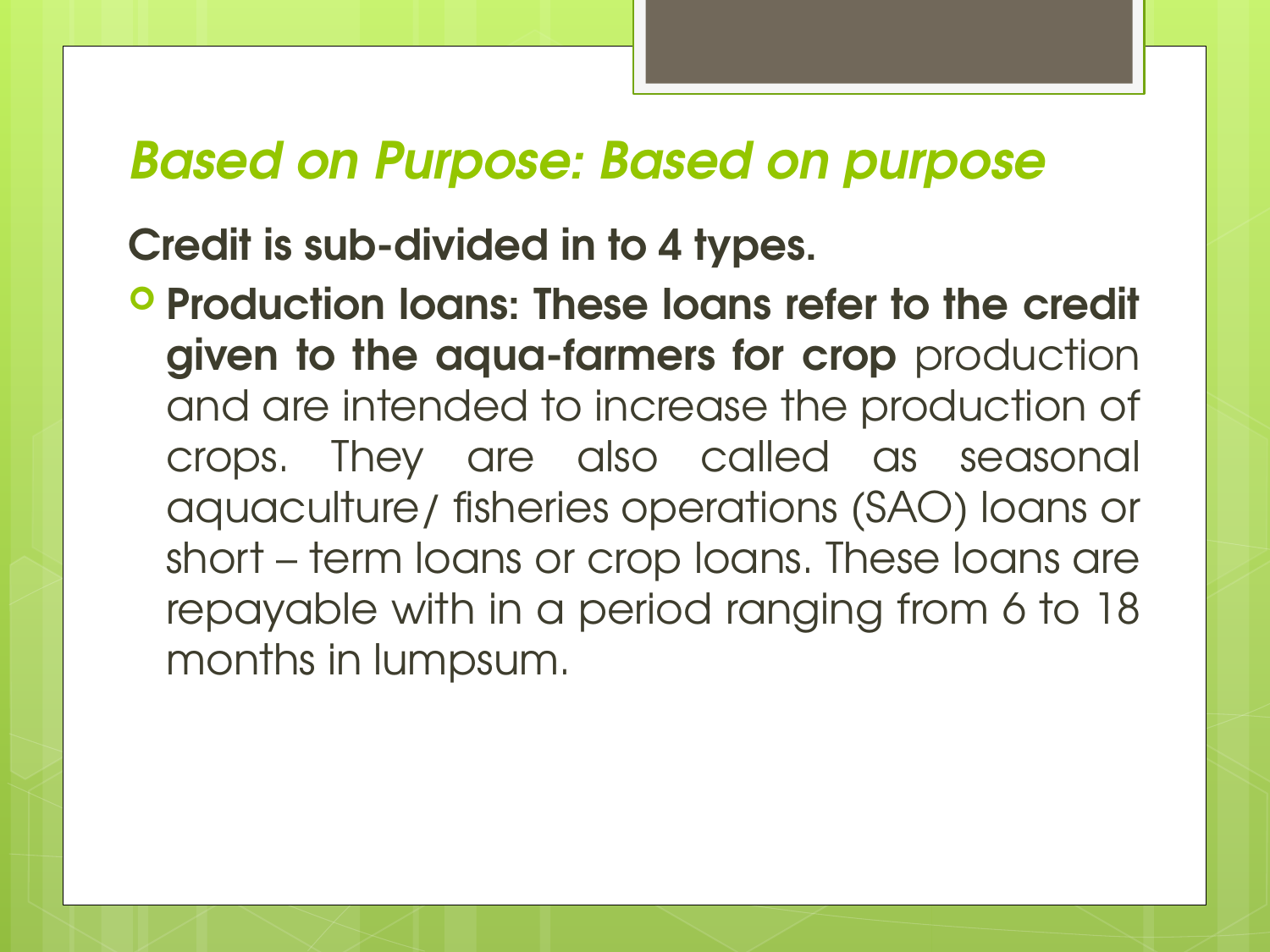

# Based on Purpose: Based on purpose
Credit is sub-divided in to 4 types.
Production loans: These loans refer to the credit given to the aqua-farmers for crop production and are intended to increase the production of crops. They are also called as seasonal aquaculture/ fisheries operations (SAO) loans or short – term loans or crop loans. These loans are repayable with in a period ranging from 6 to 18 months in lumpsum.